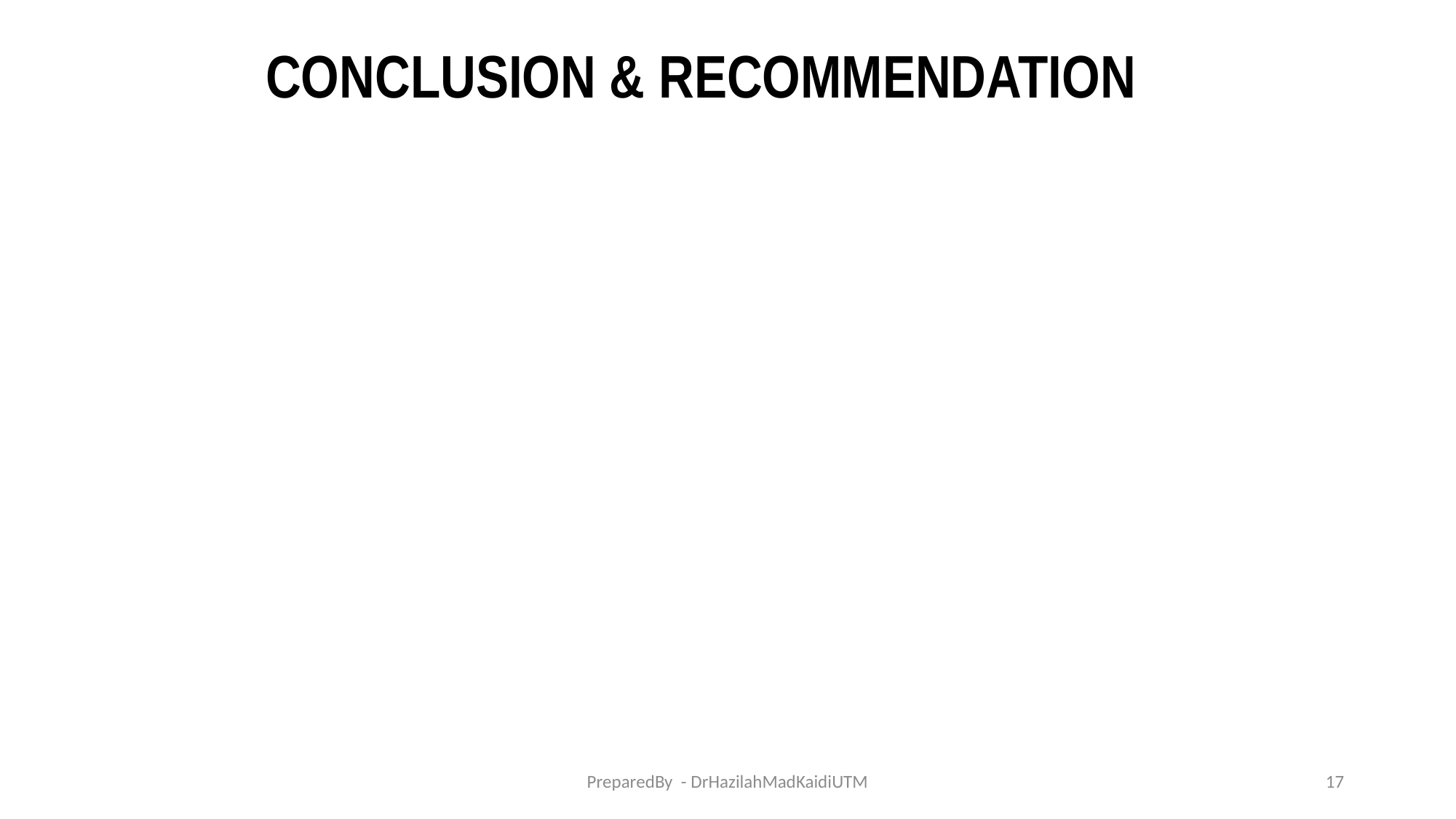

# CONCLUSION & RECOMMENDATION
PreparedBy  - DrHazilahMadKaidiUTM
17